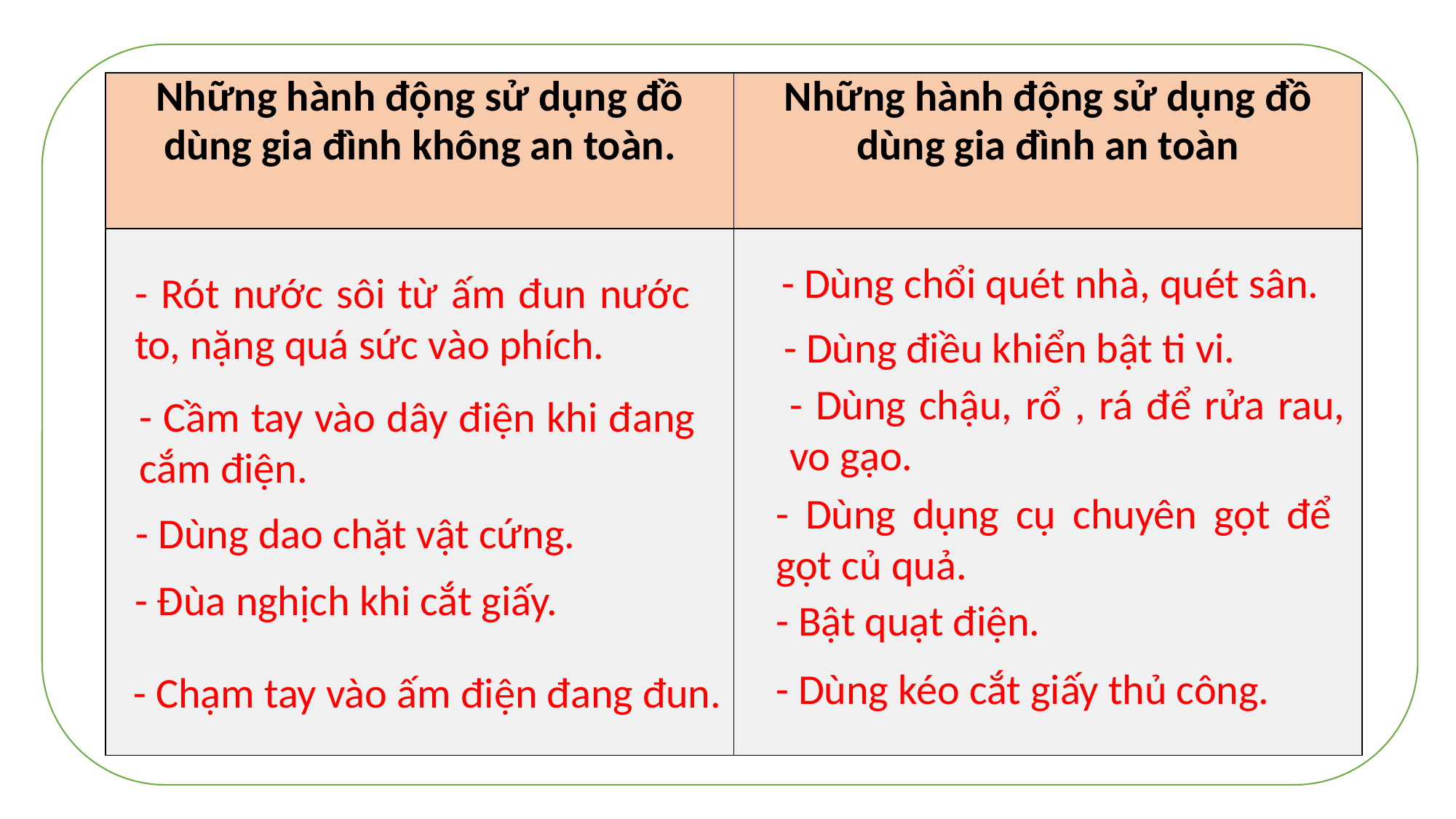

| Những hành động sử dụng đồ dùng gia đình không an toàn. | Những hành động sử dụng đồ dùng gia đình an toàn |
| --- | --- |
|  |  |
- Dùng chổi quét nhà, quét sân.
- Rót nước sôi từ ấm đun nước to, nặng quá sức vào phích.
- Dùng điều khiển bật ti vi.
- Dùng chậu, rổ , rá để rửa rau, vo gạo.
- Cầm tay vào dây điện khi đang cắm điện.
- Dùng dụng cụ chuyên gọt để gọt củ quả.
- Dùng dao chặt vật cứng.
- Đùa nghịch khi cắt giấy.
- Bật quạt điện.
- Dùng kéo cắt giấy thủ công.
- Chạm tay vào ấm điện đang đun.